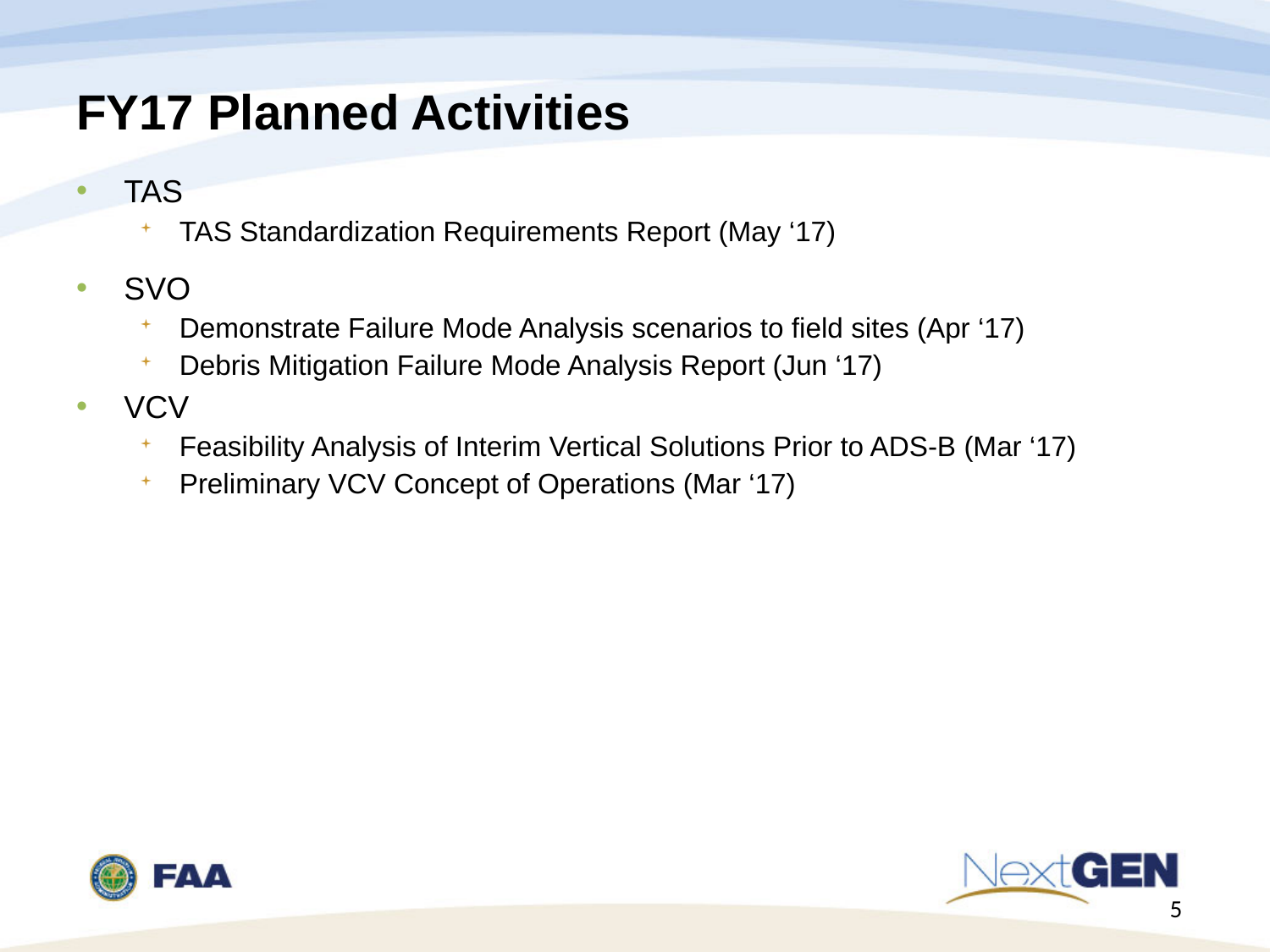

FY17 Planned Activities
TAS
TAS Standardization Requirements Report (May ‘17)
SVO
Demonstrate Failure Mode Analysis scenarios to field sites (Apr ‘17)
Debris Mitigation Failure Mode Analysis Report (Jun ‘17)
VCV
Feasibility Analysis of Interim Vertical Solutions Prior to ADS-B (Mar ‘17)
Preliminary VCV Concept of Operations (Mar ‘17)

5